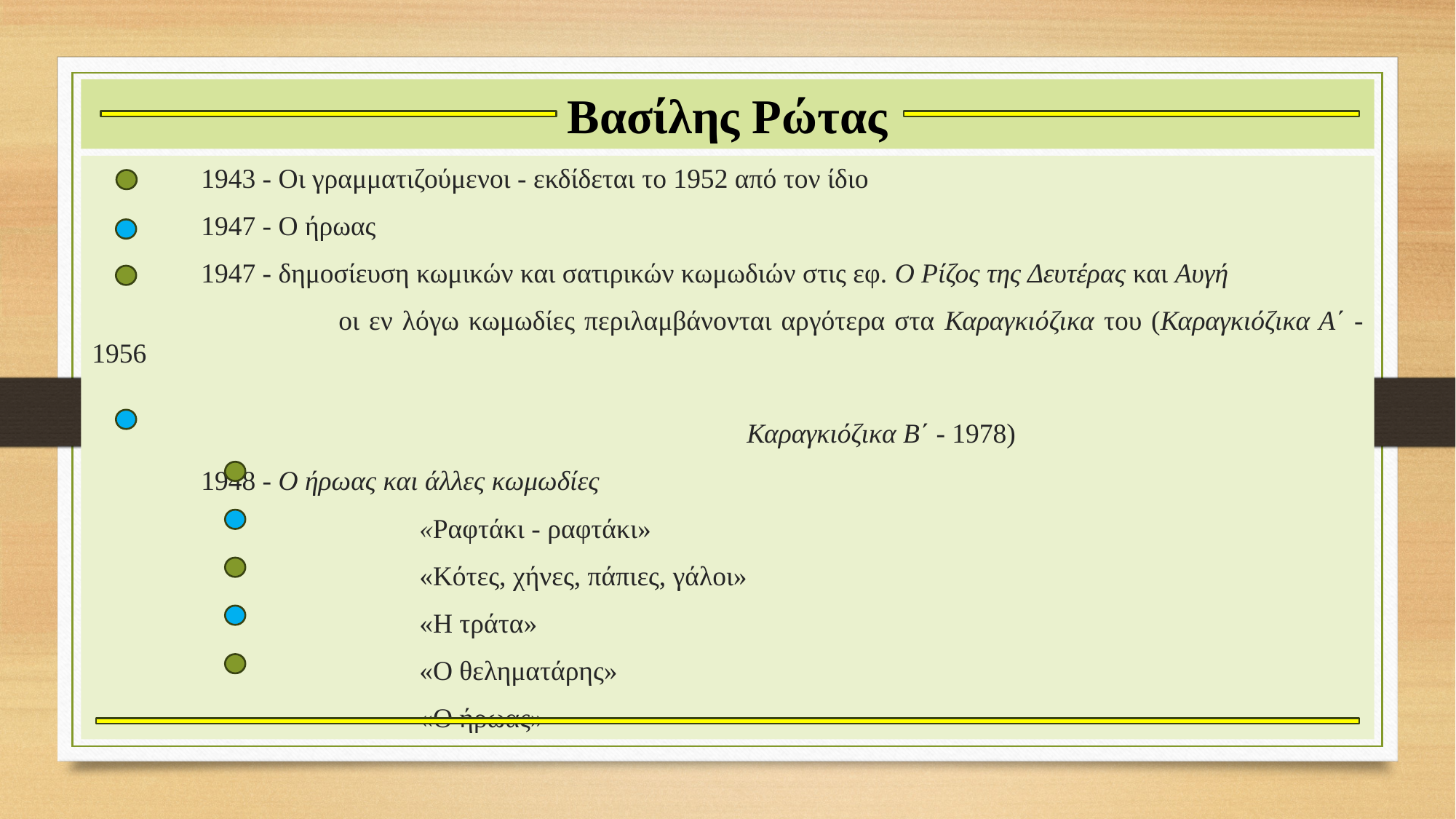

# Βασίλης Ρώτας

	1943 - Οι γραμματιζούμενοι - εκδίδεται το 1952 από τον ίδιο
	1947 - Ο ήρωας
	1947 - δημοσίευση κωμικών και σατιρικών κωμωδιών στις εφ. Ο Ρίζος της Δευτέρας και Αυγή
		   οι εν λόγω κωμωδίες περιλαμβάνονται αργότερα στα Καραγκιόζικα του (Καραγκιόζικα Α΄ - 1956
																	Καραγκιόζικα Β΄ - 1978)
	1948 - Ο ήρωας και άλλες κωμωδίες
			«Ραφτάκι - ραφτάκι»
			«Κότες, χήνες, πάπιες, γάλοι»
			«Η τράτα»
			«Ο θεληματάρης»
			«Ο ήρωας»